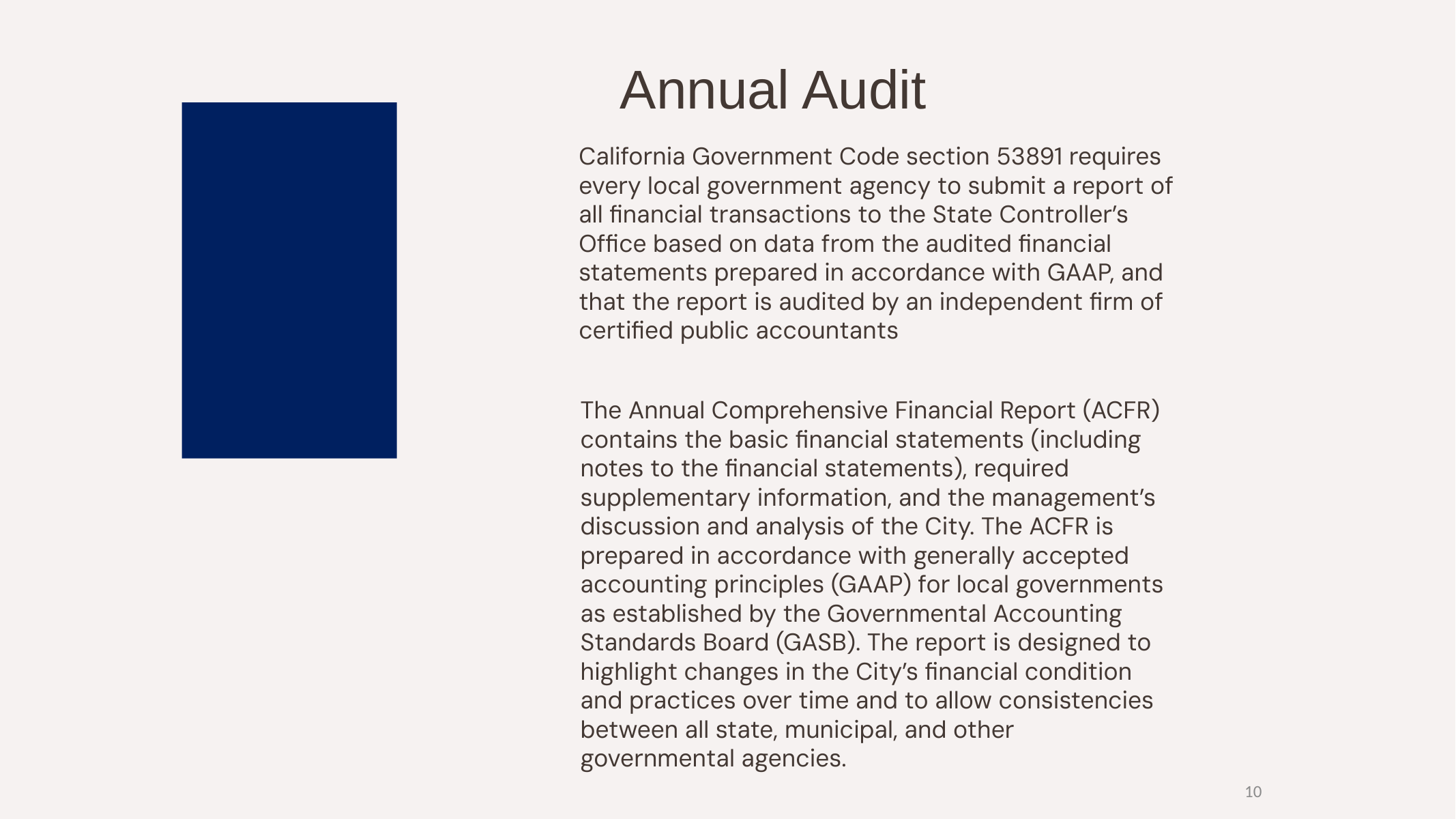

Annual Audit

California Government Code section 53891 requires every local government agency to submit a report of all financial transactions to the State Controller’s Office based on data from the audited financial statements prepared in accordance with GAAP, and that the report is audited by an independent firm of certified public accountants
The Annual Comprehensive Financial Report (ACFR) contains the basic financial statements (including notes to the financial statements), required supplementary information, and the management’s discussion and analysis of the City. The ACFR is prepared in accordance with generally accepted accounting principles (GAAP) for local governments as established by the Governmental Accounting Standards Board (GASB). The report is designed to highlight changes in the City’s financial condition and practices over time and to allow consistencies between all state, municipal, and other governmental agencies.
10